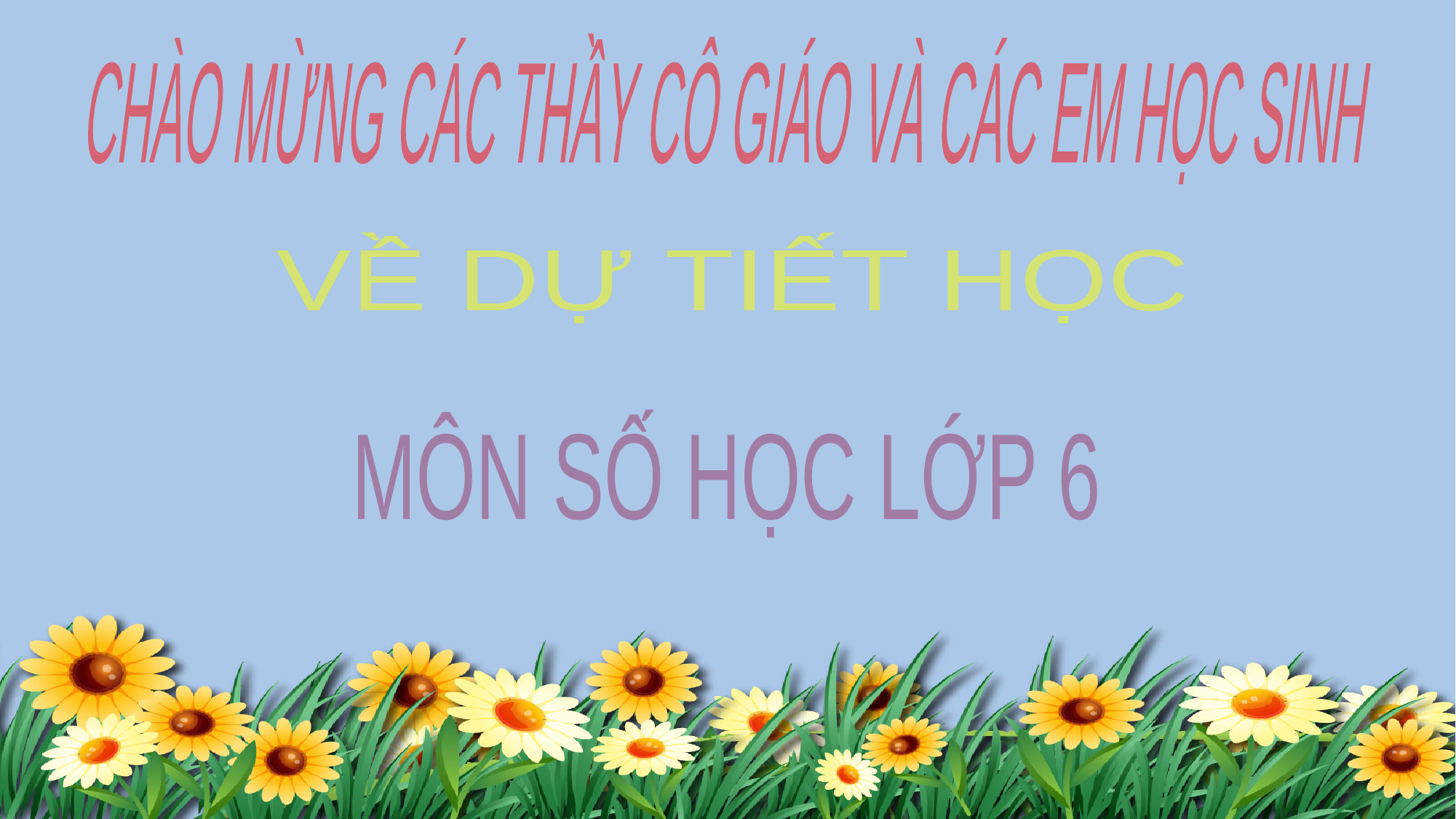

CHÀO MỪNG CÁC THẦY CÔ GIÁO VÀ CÁC EM HỌC SINH
VỀ DỰ TIẾT HỌC
MÔN SỐ HỌC LỚP 6